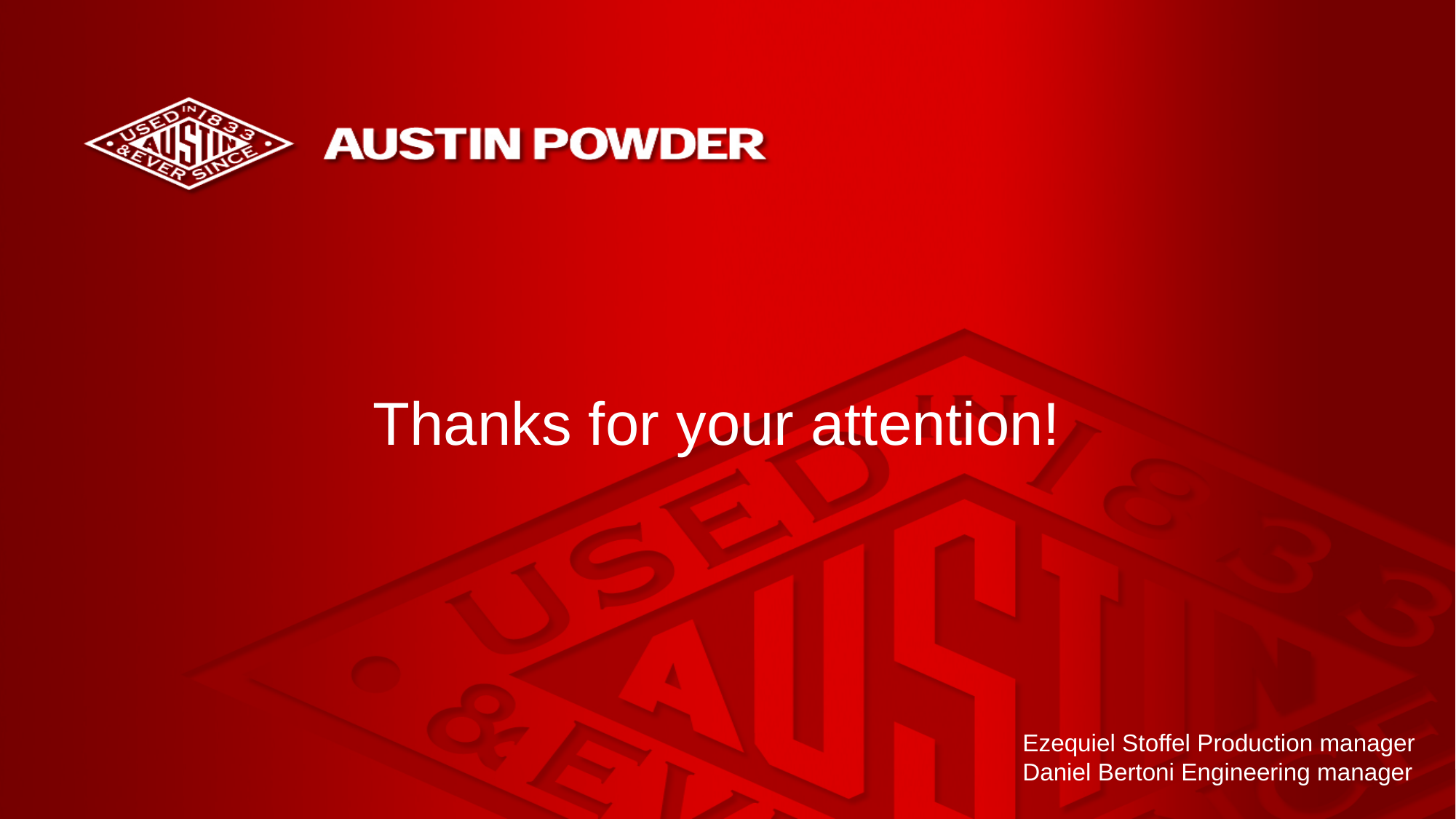

Thanks for your attention!
Ezequiel Stoffel Production manager
Daniel Bertoni Engineering manager